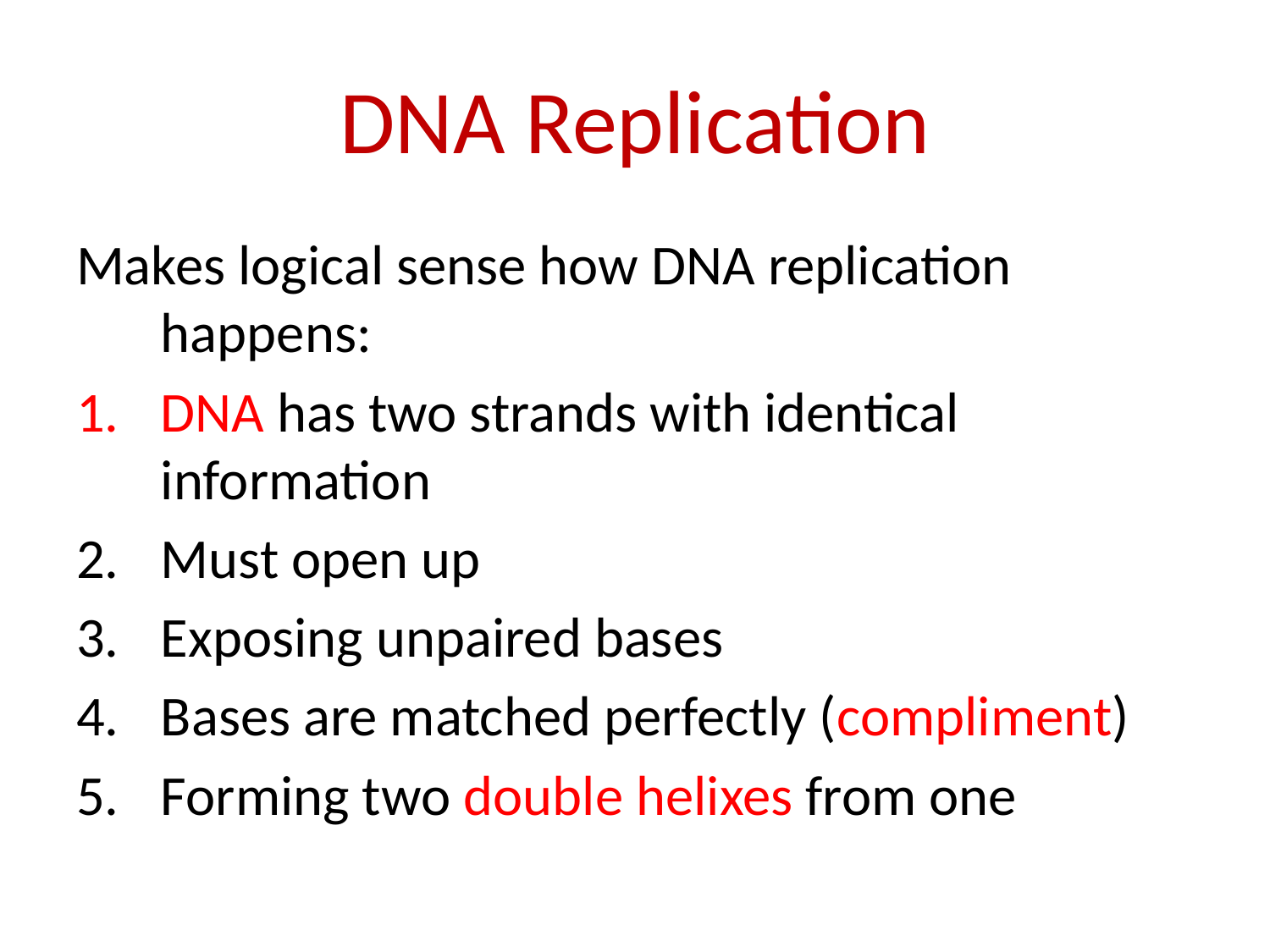

# DNA Replication
Makes logical sense how DNA replication happens:
DNA has two strands with identical information
Must open up
Exposing unpaired bases
Bases are matched perfectly (compliment)
Forming two double helixes from one